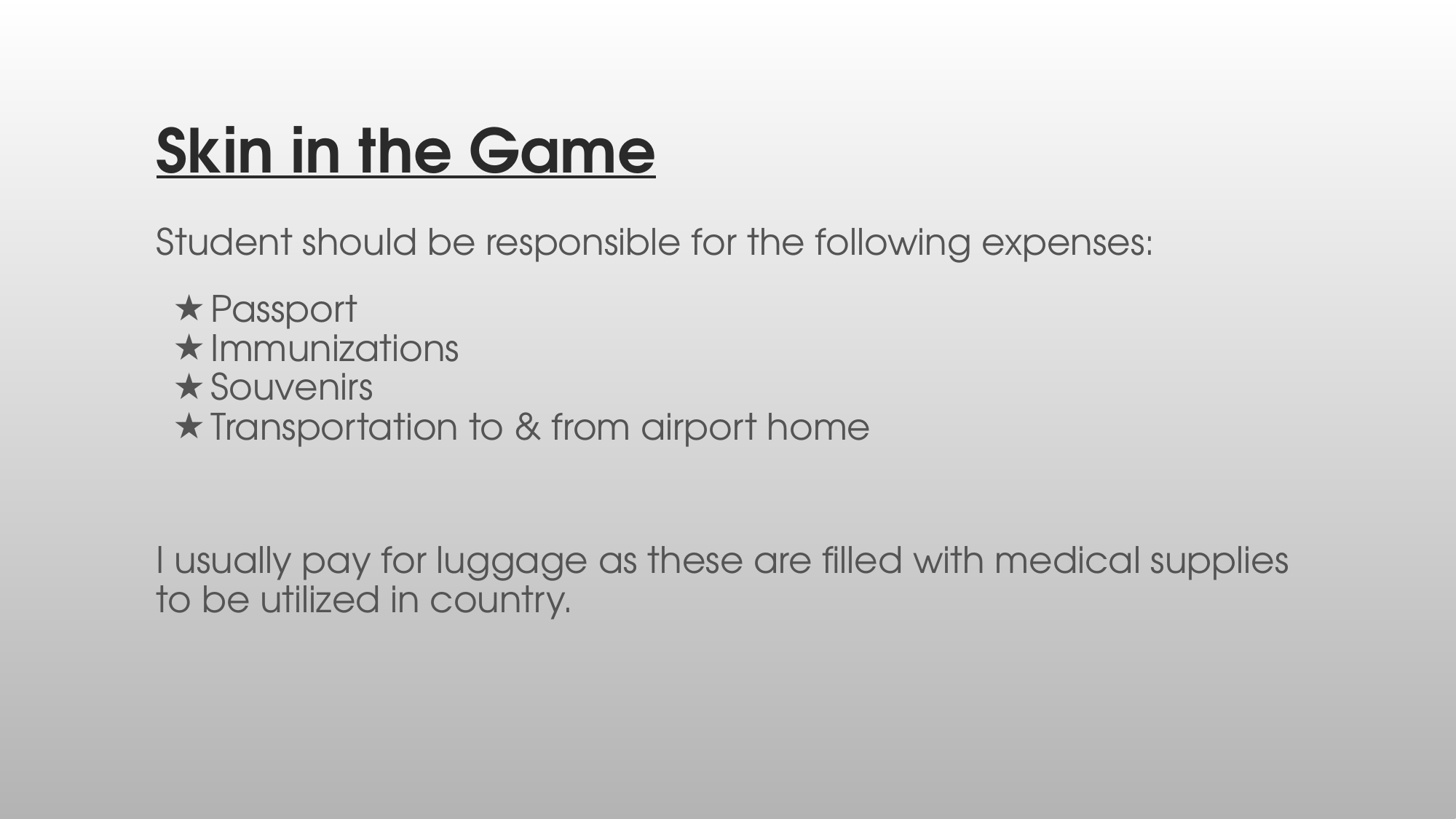

# Skin in the Game
Student should be responsible for the following expenses:
Passport
Immunizations
Souvenirs
Transportation to & from airport home

I usually pay for luggage as these are filled with medical supplies to be utilized in country.